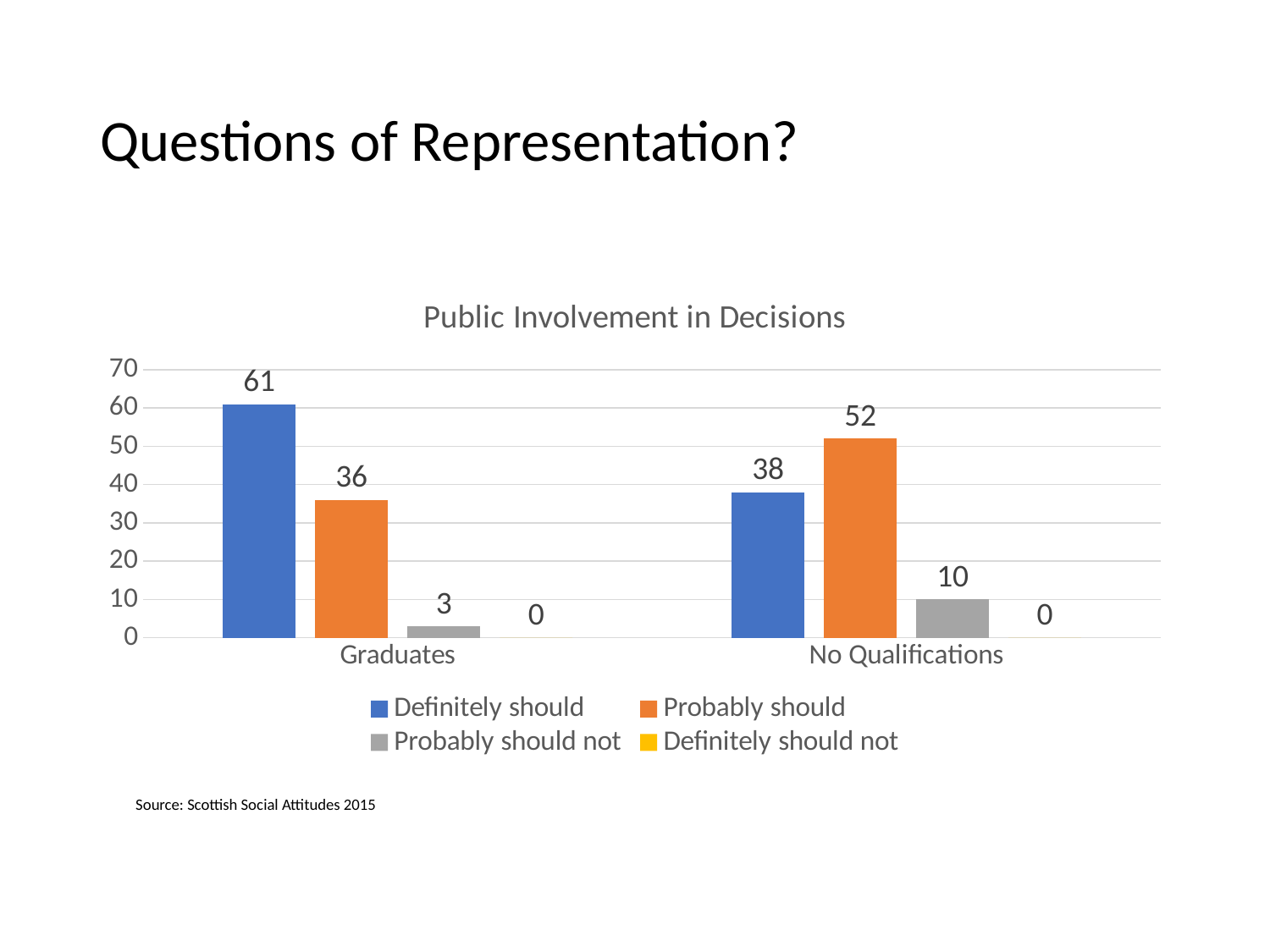

# Questions of Representation?

### Chart: Public Involvement in Decisions

| Category | Definitely should | Probably should | Probably should not | Definitely should not |
|---|---|---|---|---|
| Graduates | 61.0 | 36.0 | 3.0 | 0.0 |
| No Qualifications | 38.0 | 52.0 | 10.0 | 0.0 |
Source: Scottish Social Attitudes 2015